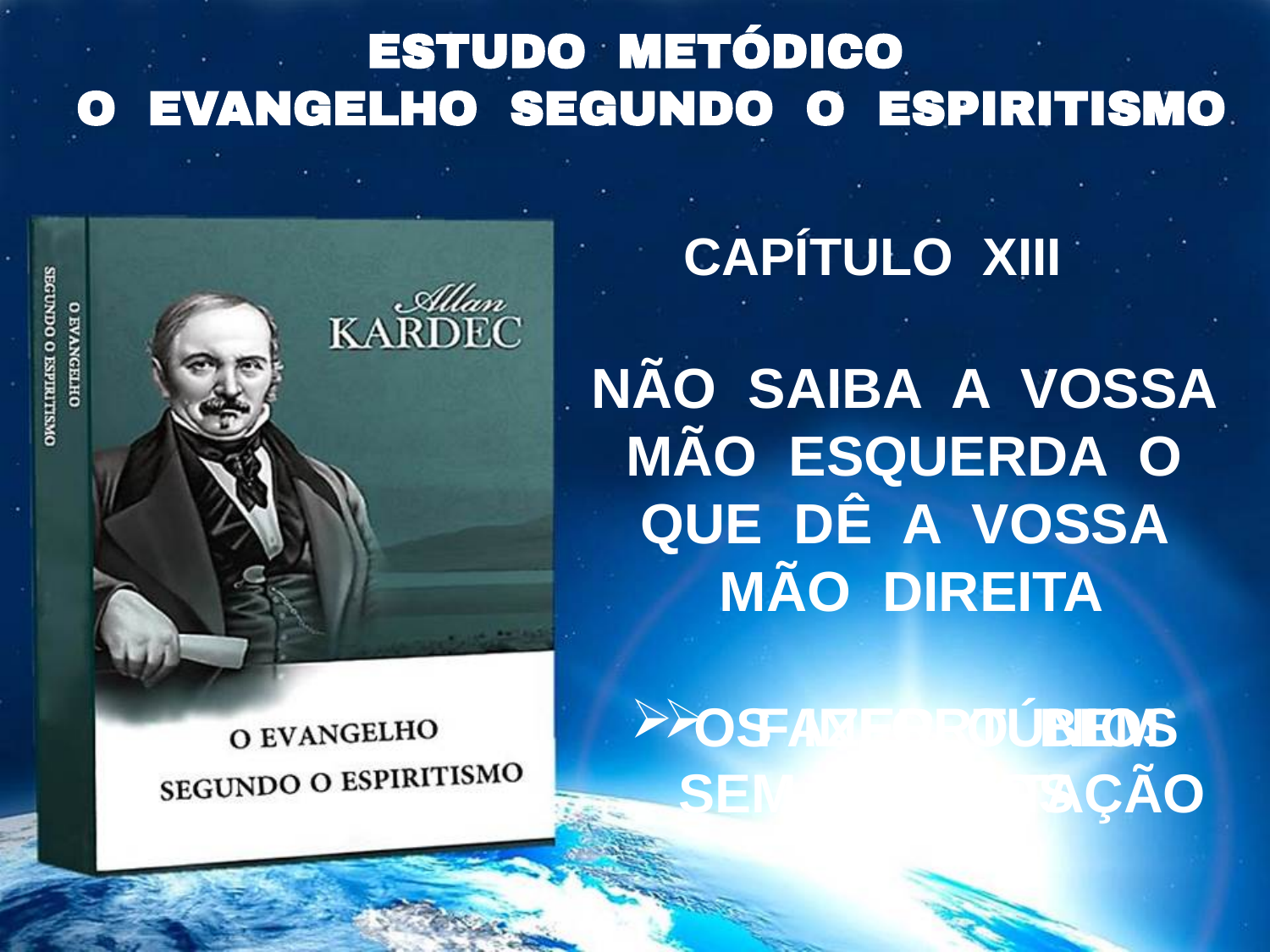

ESTUDO  METÓDICO
  O  EVANGELHO  SEGUNDO  O  ESPIRITISMO
CAPÍTULO  XIII
NÃO  SAIBA  A  VOSSA  MÃO  ESQUERDA  O  QUE  DÊ  A  VOSSA  MÃO  DIREITA
  FAZER  O  BEM
    SEM  OSTENTAÇÃO
OS  INFORTÚNIOS  OCULTOS